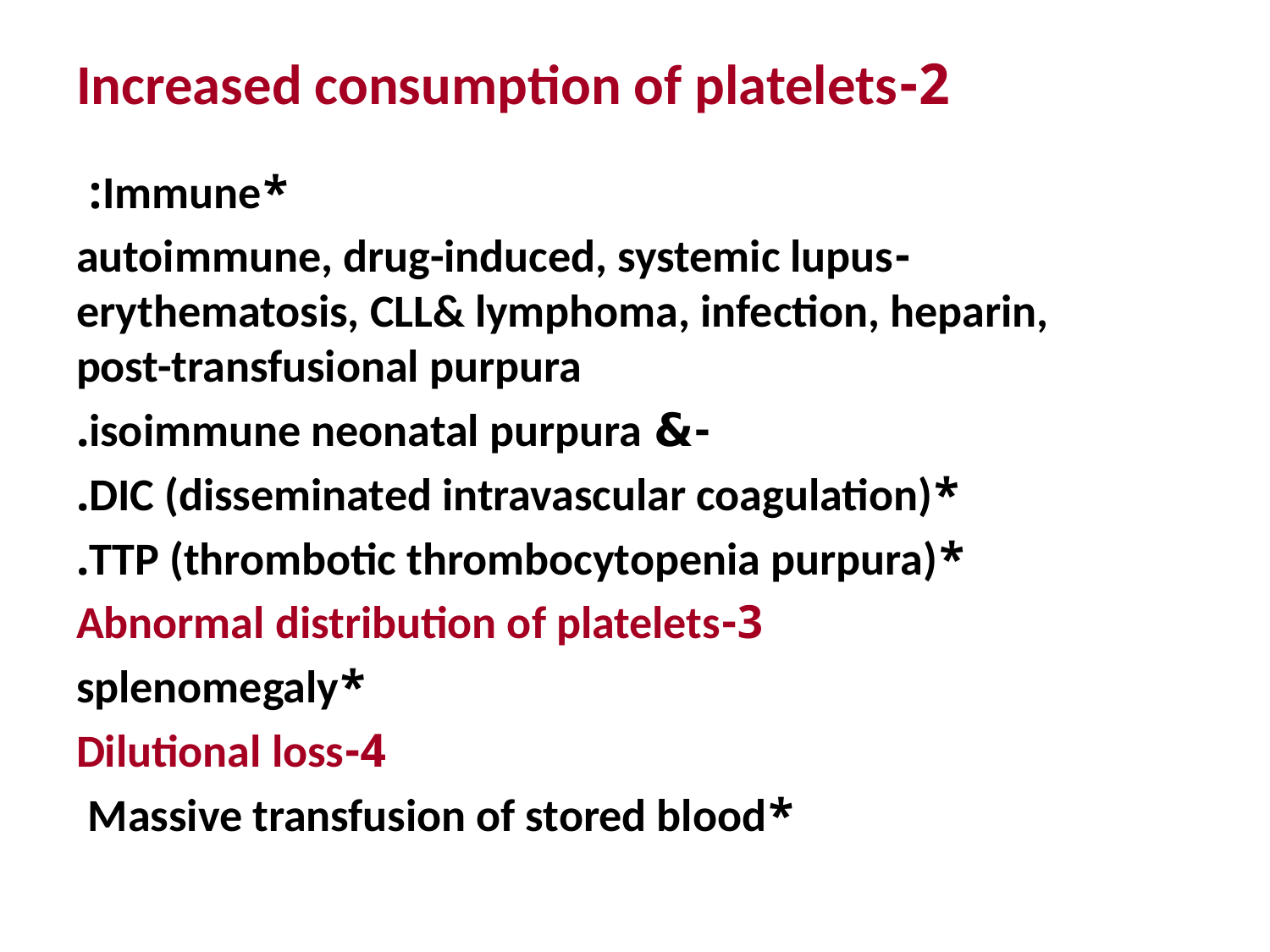

# 2-Increased consumption of platelets
*Immune:
-autoimmune, drug-induced, systemic lupus erythematosis, CLL& lymphoma, infection, heparin, post-transfusional purpura
-& isoimmune neonatal purpura.
*DIC (disseminated intravascular coagulation).
*TTP (thrombotic thrombocytopenia purpura).
3-Abnormal distribution of platelets
*splenomegaly
4-Dilutional loss
*Massive transfusion of stored blood